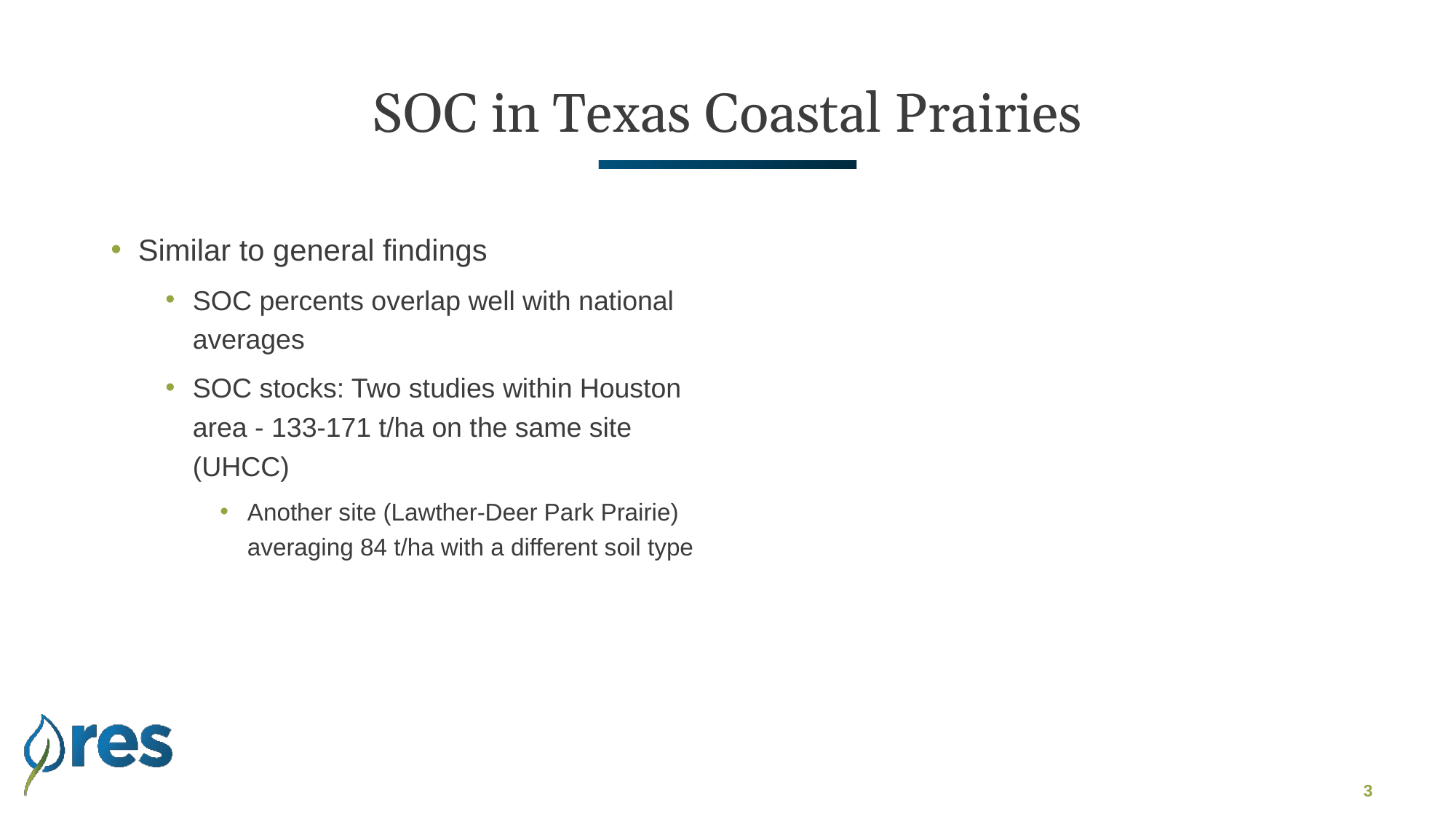

# SOC in Texas Coastal Prairies
Similar to general findings
SOC percents overlap well with national averages
SOC stocks: Two studies within Houston area - 133-171 t/ha on the same site (UHCC)
Another site (Lawther-Deer Park Prairie) averaging 84 t/ha with a different soil type

3